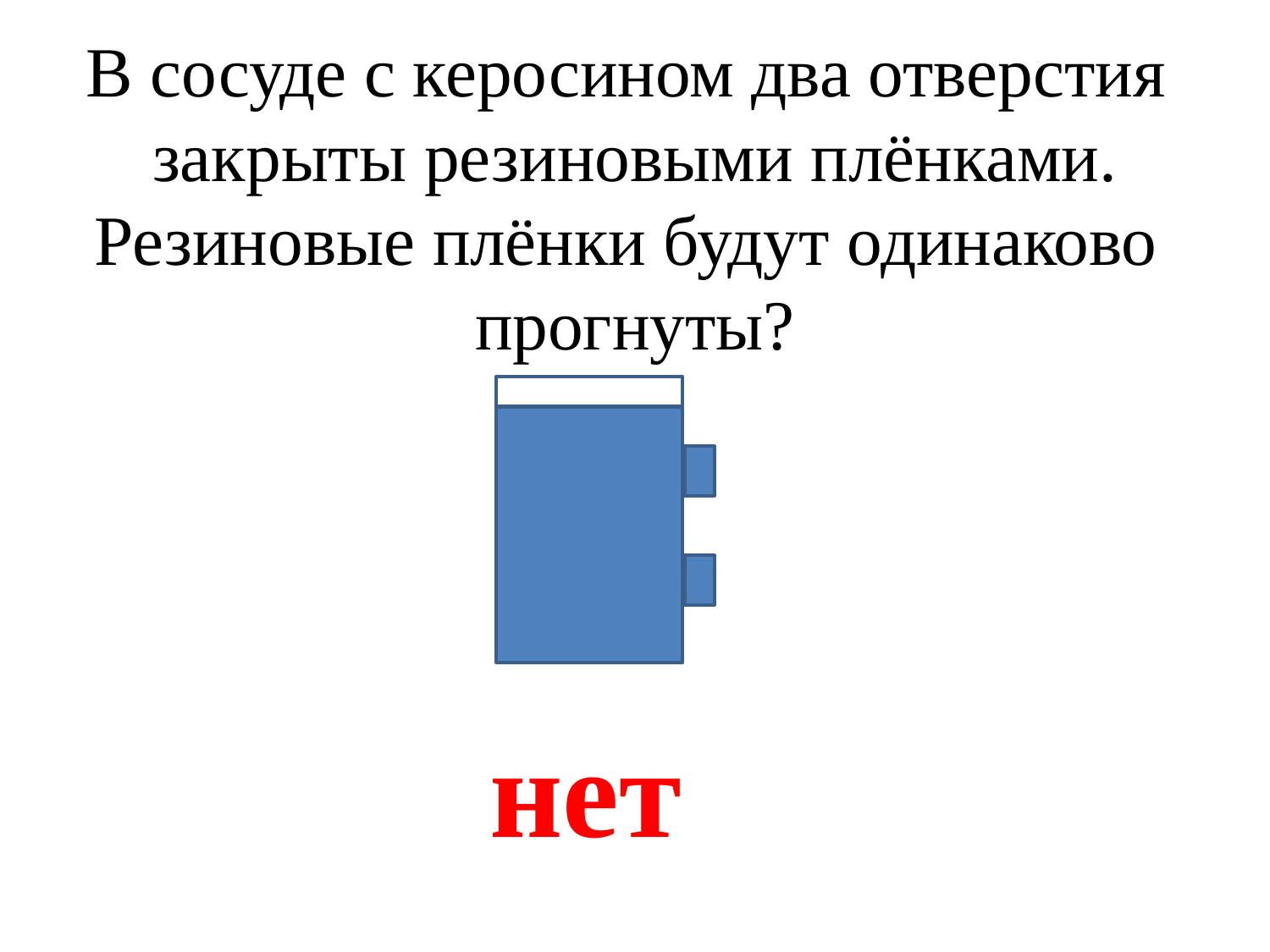

В сосуде с керосином два отверстия  закрыты резиновыми плёнками.
Резиновые плёнки будут одинаково  прогнуты?

нет